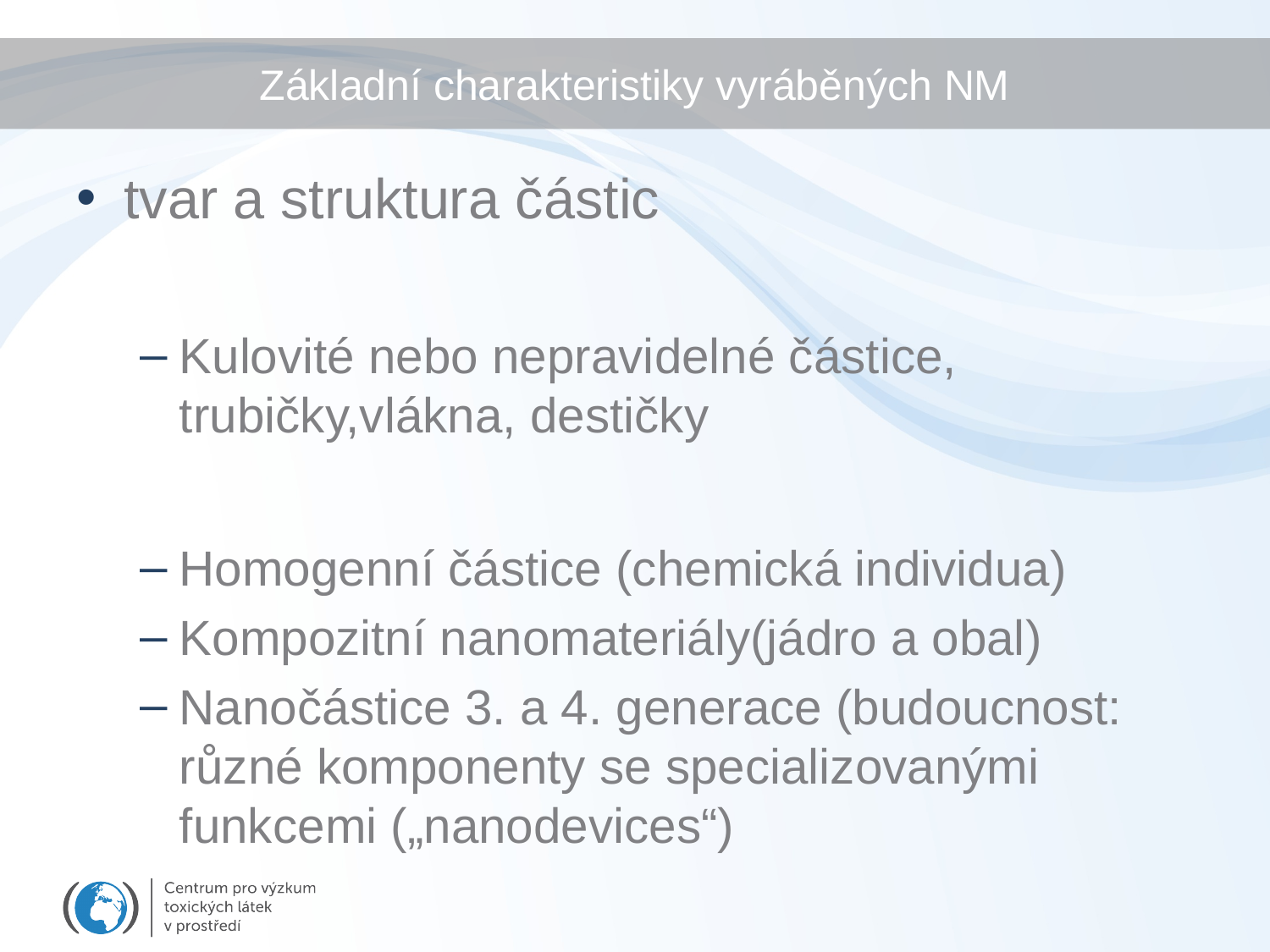

# Základní charakteristiky vyráběných NM
tvar a struktura částic

Kulovité nebo nepravidelné částice, trubičky,vlákna, destičky

Homogenní částice (chemická individua)
Kompozitní nanomateriály(jádro a obal)
Nanočástice 3. a 4. generace (budoucnost: různé komponenty se specializovanými funkcemi („nanodevices“)